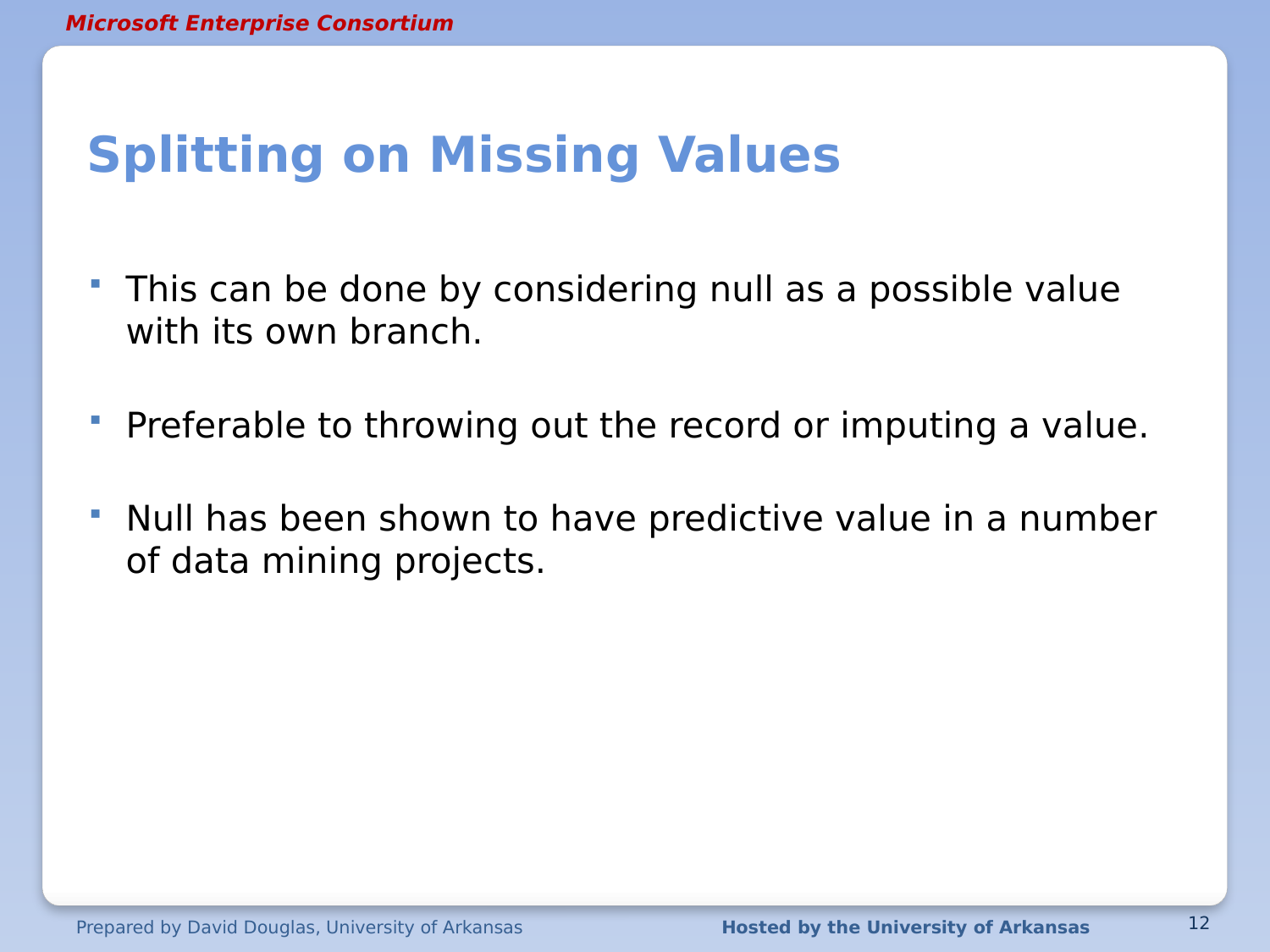

# Splitting on Missing Values
This can be done by considering null as a possible value with its own branch.

Preferable to throwing out the record or imputing a value.

Null has been shown to have predictive value in a number of data mining projects.
Prepared by David Douglas, University of Arkansas
Hosted by the University of Arkansas
12